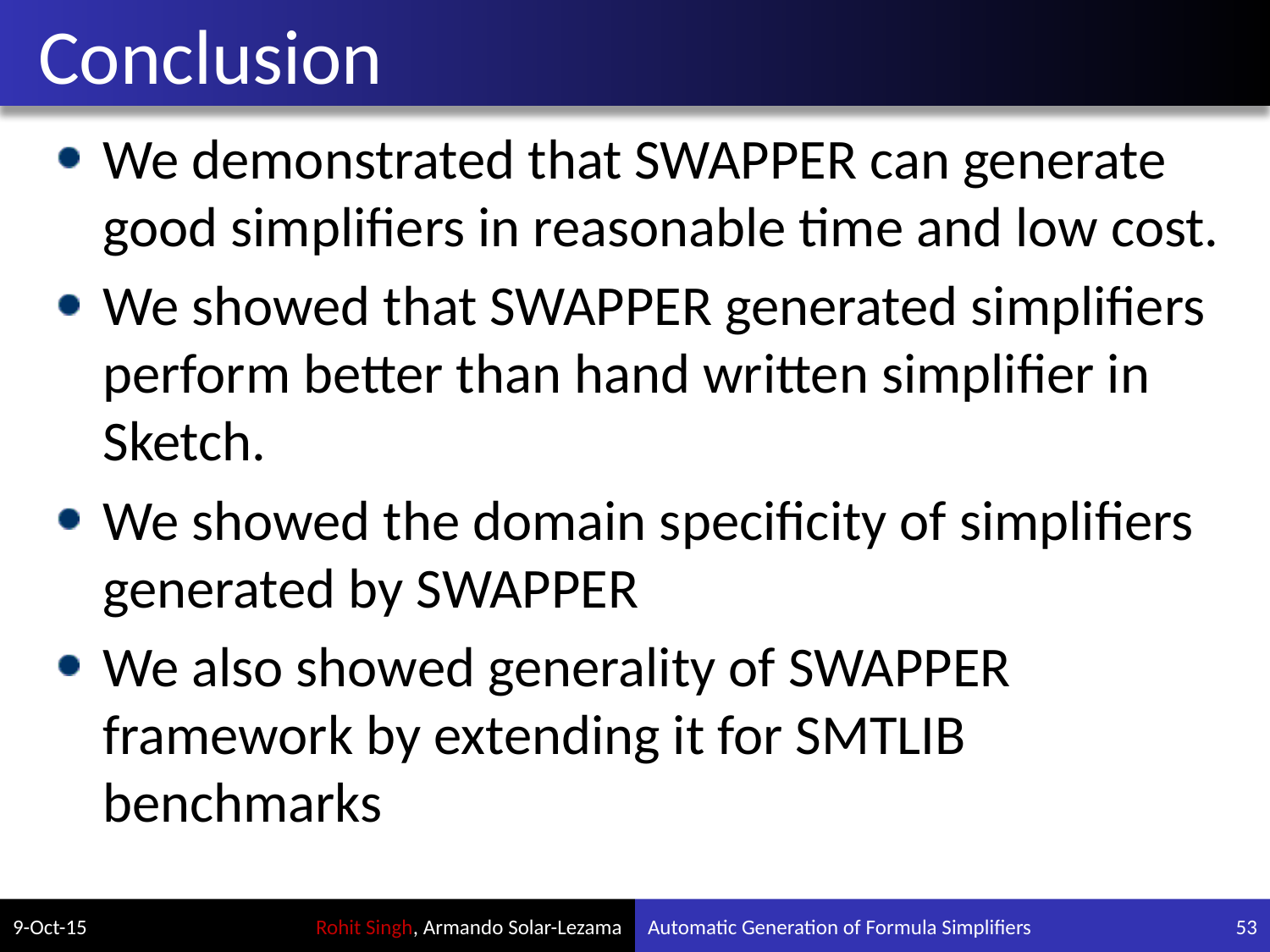

# Conclusion
We demonstrated that Swapper can generate good simplifiers in reasonable time and low cost.
We showed that Swapper generated simplifiers perform better than hand written simplifier in Sketch.
We showed the domain specificity of simplifiers generated by Swapper
We also showed generality of Swapper framework by extending it for SMTLIB benchmarks
9-Oct-15
Automatic Generation of Formula Simplifiers
53